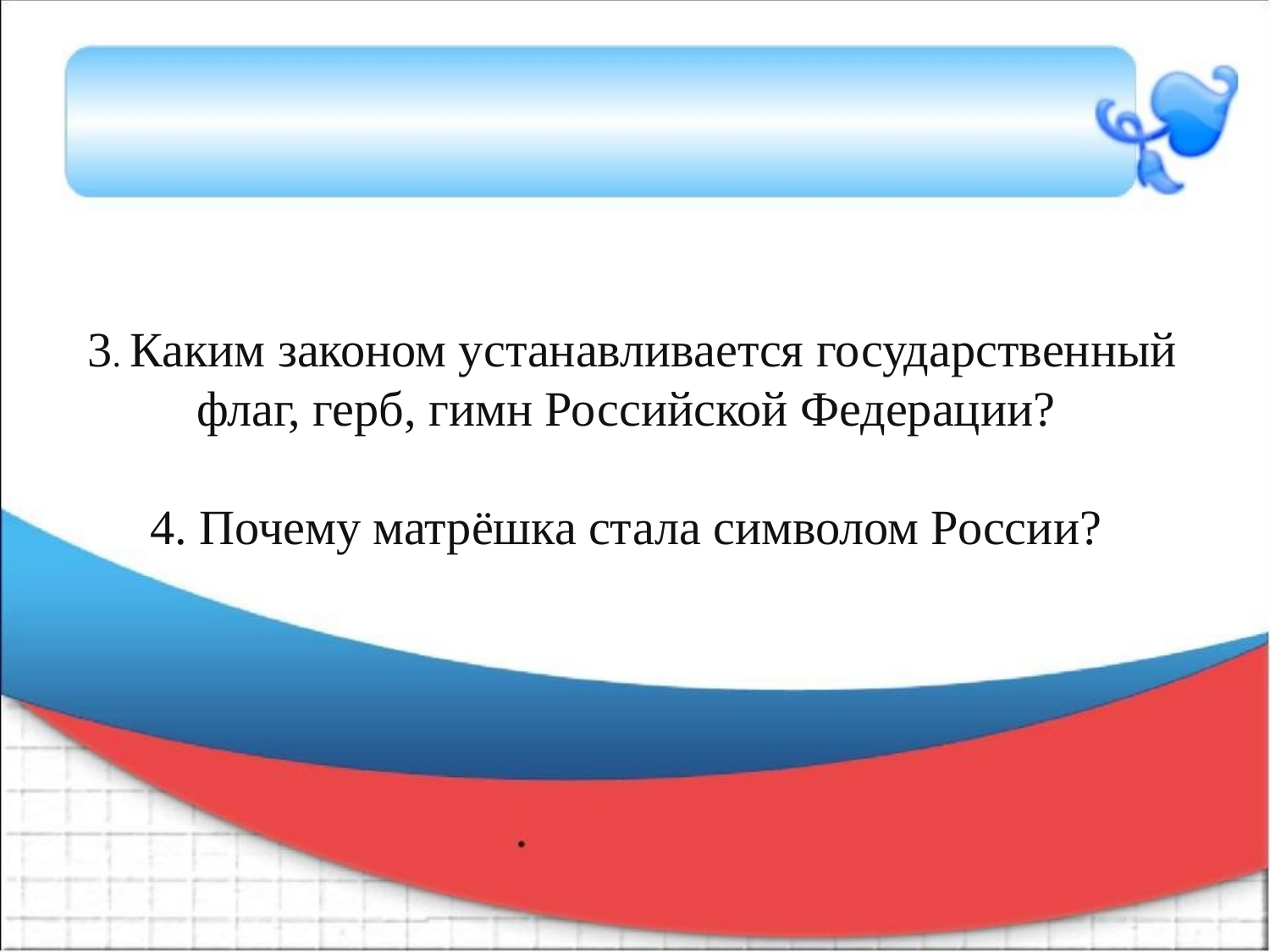

#
3. Каким законом устанавливается государственный флаг, герб, гимн Российской Федерации?

4. Почему матрёшка стала символом России?